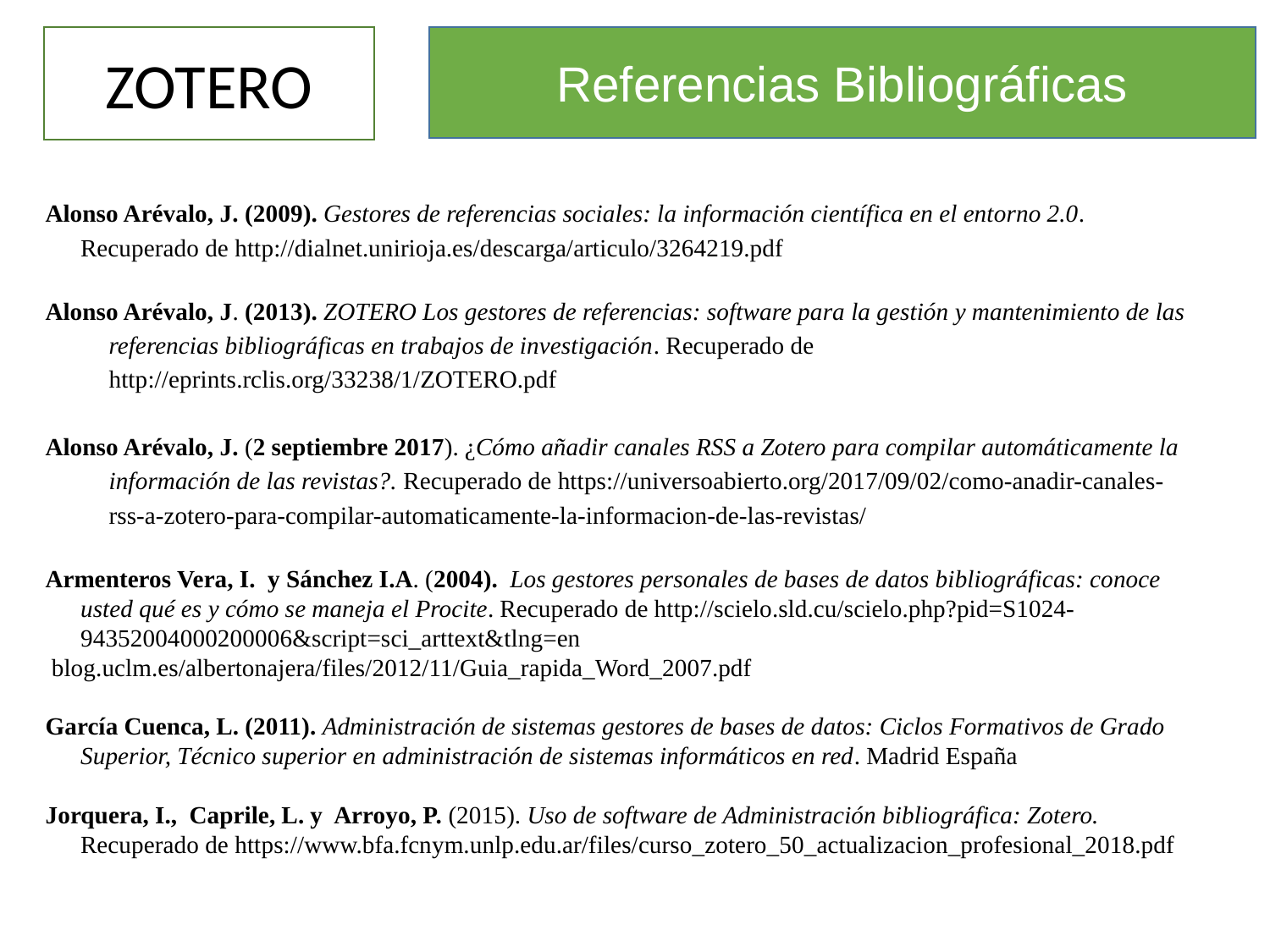

ZOTERO
Referencias Bibliográficas
Alonso Arévalo, J. (2009). Gestores de referencias sociales: la información científica en el entorno 2.0. Recuperado de http://dialnet.unirioja.es/descarga/articulo/3264219.pdf

Alonso Arévalo, J. (2013). ZOTERO Los gestores de referencias: software para la gestión y mantenimiento de las referencias bibliográficas en trabajos de investigación. Recuperado de http://eprints.rclis.org/33238/1/ZOTERO.pdf

Alonso Arévalo, J. (2 septiembre 2017). ¿Cómo añadir canales RSS a Zotero para compilar automáticamente la información de las revistas?. Recuperado de https://universoabierto.org/2017/09/02/como-anadir-canales-rss-a-zotero-para-compilar-automaticamente-la-informacion-de-las-revistas/

Armenteros Vera, I.  y Sánchez I.A. (2004).  Los gestores personales de bases de datos bibliográficas: conoce usted qué es y cómo se maneja el Procite. Recuperado de http://scielo.sld.cu/scielo.php?pid=S1024-94352004000200006&script=sci_arttext&tlng=en
 blog.uclm.es/albertonajera/files/2012/11/Guia_rapida_Word_2007.pdf

García Cuenca, L. (2011). Administración de sistemas gestores de bases de datos: Ciclos Formativos de Grado Superior, Técnico superior en administración de sistemas informáticos en red. Madrid España

Jorquera, I.,  Caprile, L. y  Arroyo, P. (2015). Uso de software de Administración bibliográfica: Zotero. Recuperado de https://www.bfa.fcnym.unlp.edu.ar/files/curso_zotero_50_actualizacion_profesional_2018.pdf